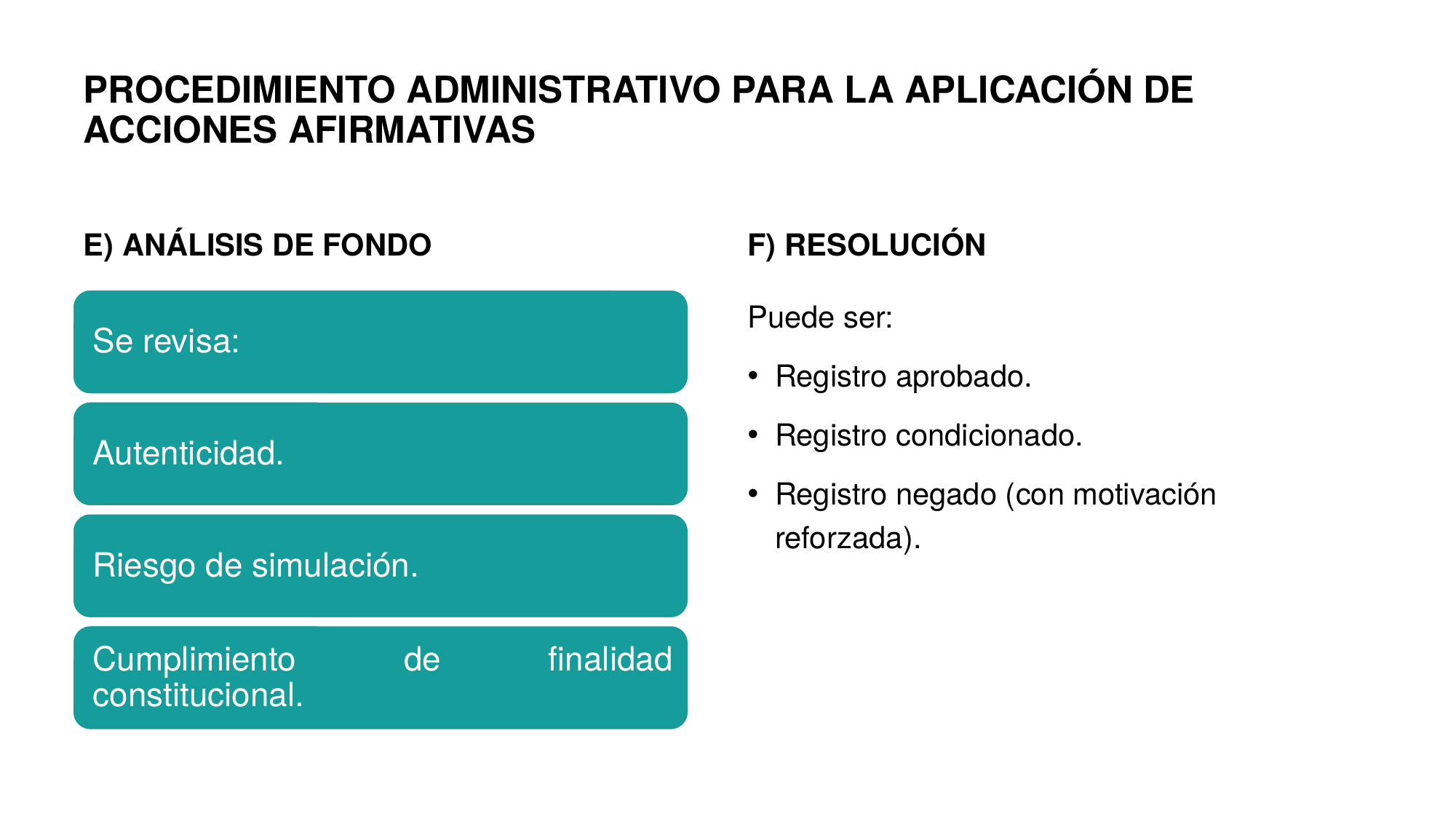

# PROCEDIMIENTO ADMINISTRATIVO PARA LA APLICACIÓN DE ACCIONES AFIRMATIVAS
e) Análisis de fondo
f) Resolución
Se revisa:
Autenticidad.
Riesgo de simulación.
Cumplimiento de finalidad constitucional.
Puede ser:
Registro aprobado.
Registro condicionado.
Registro negado (con motivación reforzada).